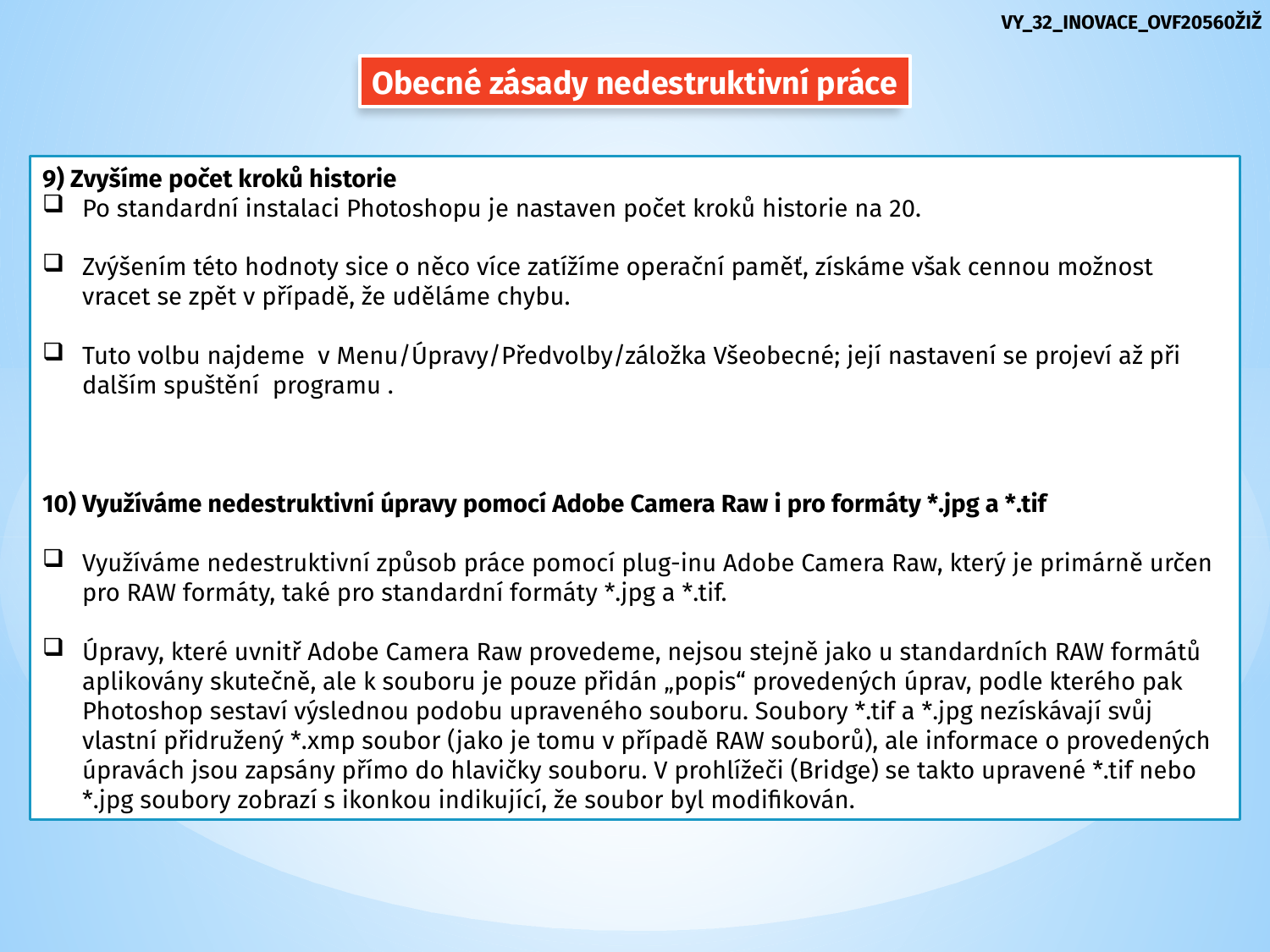

VY_32_INOVACE_OVF20560ŽIŽ
Obecné zásady nedestruktivní práce
9) Zvyšíme počet kroků historie
Po standardní instalaci Photoshopu je nastaven počet kroků historie na 20.

Zvýšením této hodnoty sice o něco více zatížíme operační paměť, získáme však cennou možnost vracet se zpět v případě, že uděláme chybu.

Tuto volbu najdeme  v Menu/Úpravy/Předvolby/záložka Všeobecné; její nastavení se projeví až při dalším spuštění  programu .

10) Využíváme nedestruktivní úpravy pomocí Adobe Camera Raw i pro formáty *.jpg a *.tif

Využíváme nedestruktivní způsob práce pomocí plug-inu Adobe Camera Raw, který je primárně určen pro RAW formáty, také pro standardní formáty *.jpg a *.tif.

Úpravy, které uvnitř Adobe Camera Raw provedeme, nejsou stejně jako u standardních RAW formátů aplikovány skutečně, ale k souboru je pouze přidán „popis“ provedených úprav, podle kterého pak Photoshop sestaví výslednou podobu upraveného souboru. Soubory *.tif a *.jpg nezískávají svůj vlastní přidružený *.xmp soubor (jako je tomu v případě RAW souborů), ale informace o provedených úpravách jsou zapsány přímo do hlavičky souboru. V prohlížeči (Bridge) se takto upravené *.tif nebo *.jpg soubory zobrazí s ikonkou indikující, že soubor byl modifikován.